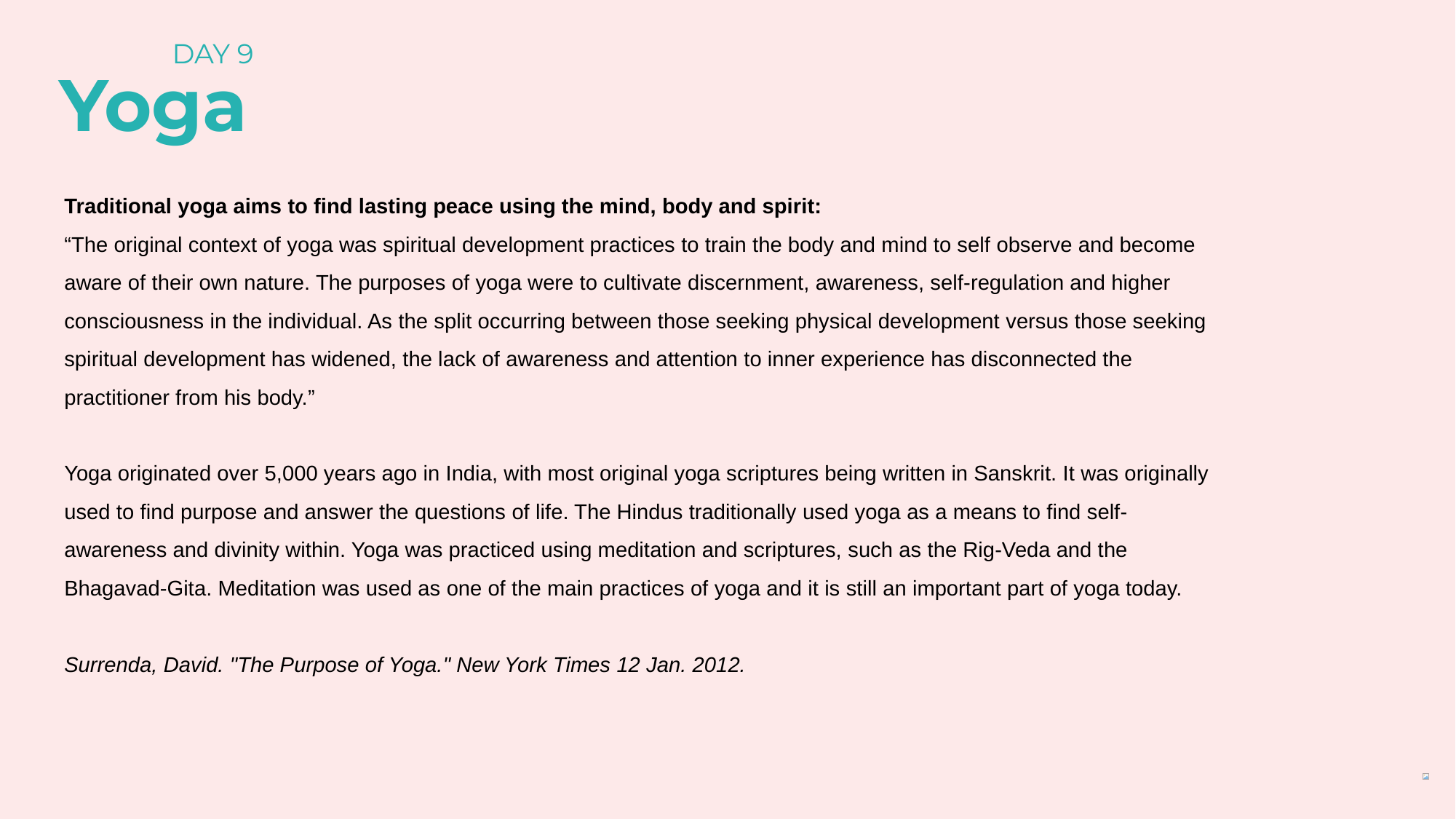

DAY 9
Yoga
Traditional yoga aims to find lasting peace using the mind, body and spirit:
“The original context of yoga was spiritual development practices to train the body and mind to self observe and become aware of their own nature. The purposes of yoga were to cultivate discernment, awareness, self-regulation and higher consciousness in the individual. As the split occurring between those seeking physical development versus those seeking spiritual development has widened, the lack of awareness and attention to inner experience has disconnected the practitioner from his body.”

Yoga originated over 5,000 years ago in India, with most original yoga scriptures being written in Sanskrit. It was originally used to find purpose and answer the questions of life. The Hindus traditionally used yoga as a means to find self-awareness and divinity within. Yoga was practiced using meditation and scriptures, such as the Rig-Veda and the Bhagavad-Gita. Meditation was used as one of the main practices of yoga and it is still an important part of yoga today.

Surrenda, David. "The Purpose of Yoga." New York Times 12 Jan. 2012.